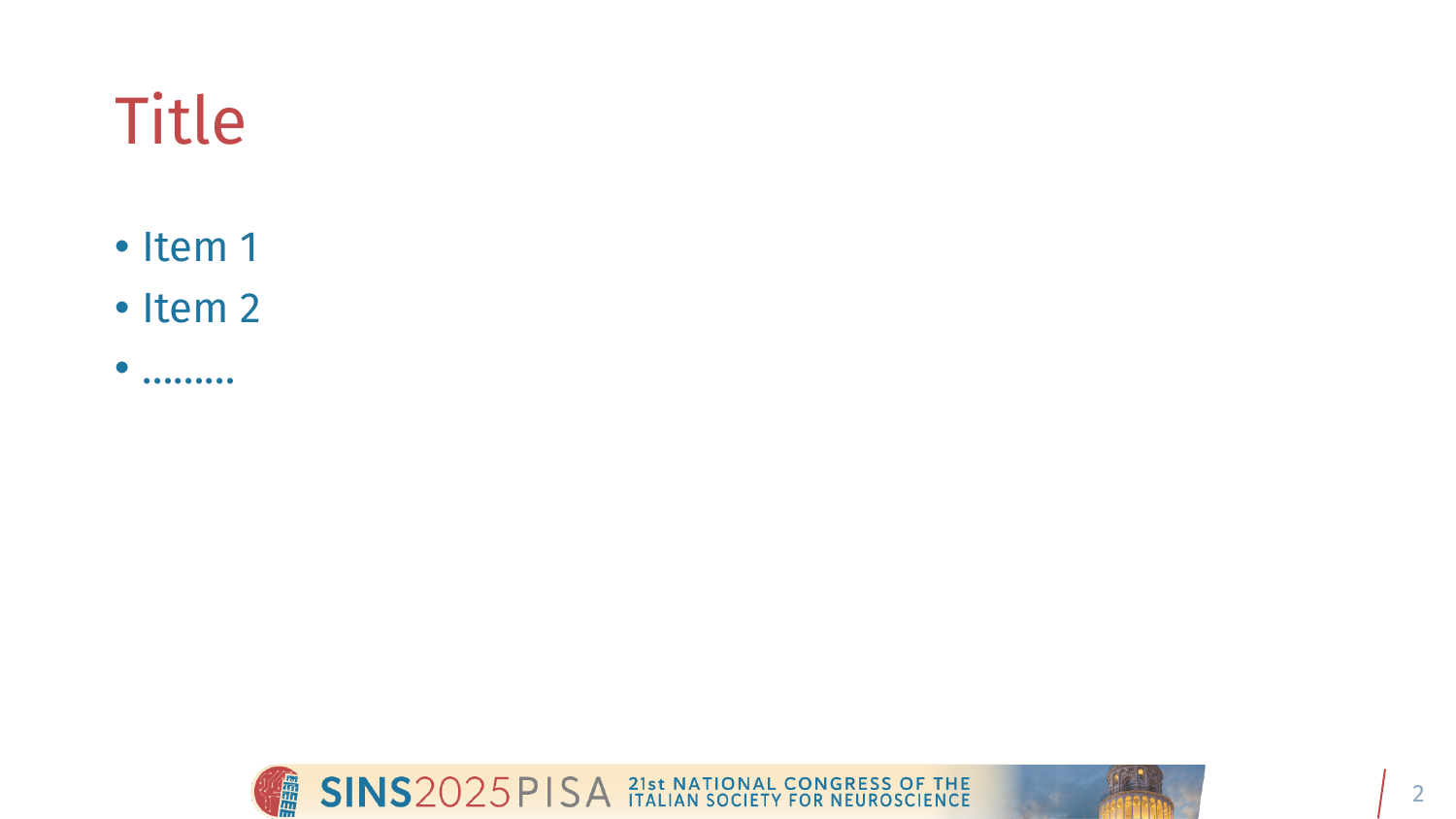

# Title
Item 1
Item 2
………
2